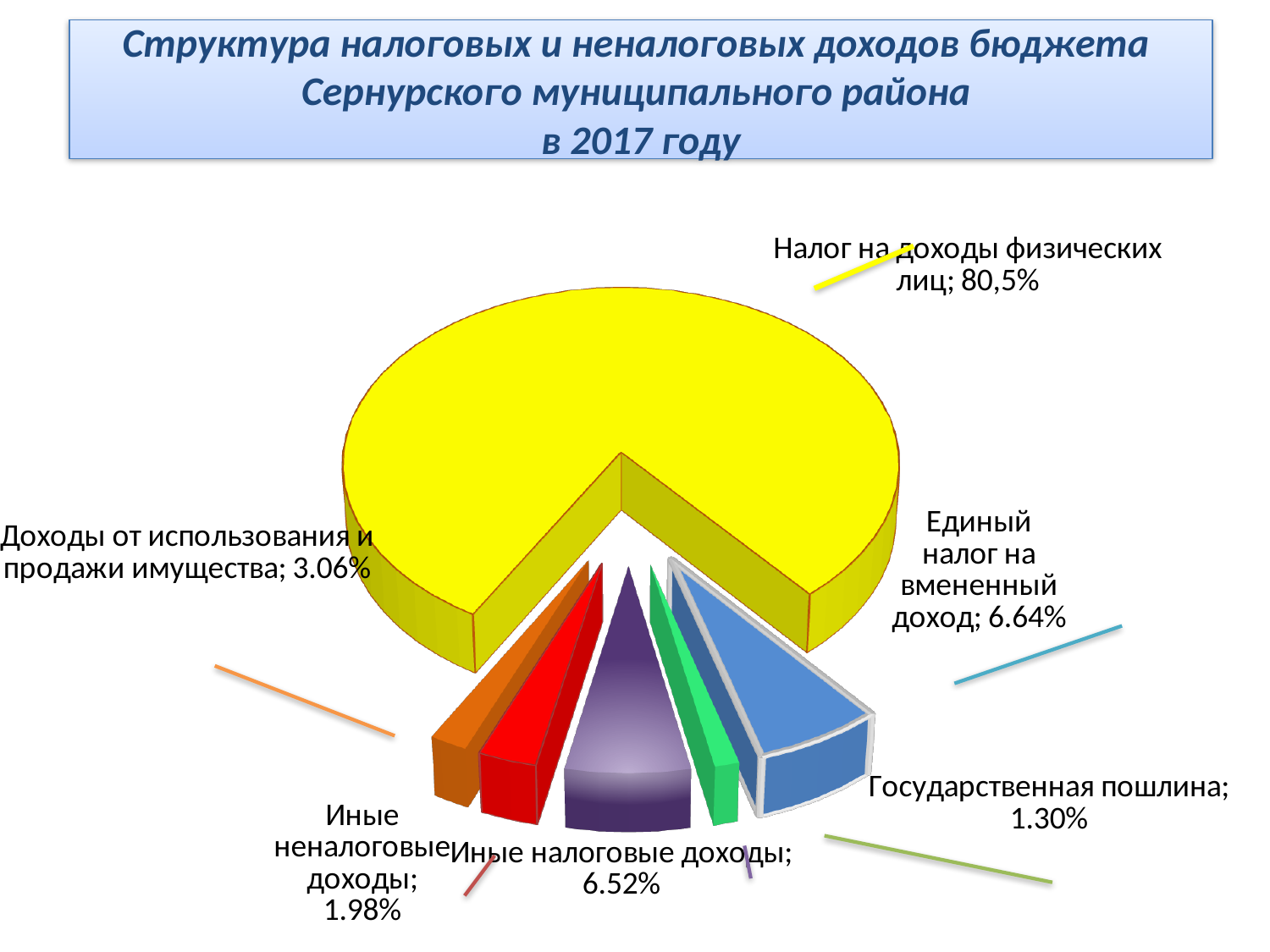

# Структура налоговых и неналоговых доходов бюджета Сернурского муниципального района в 2017 году

[unsupported chart]